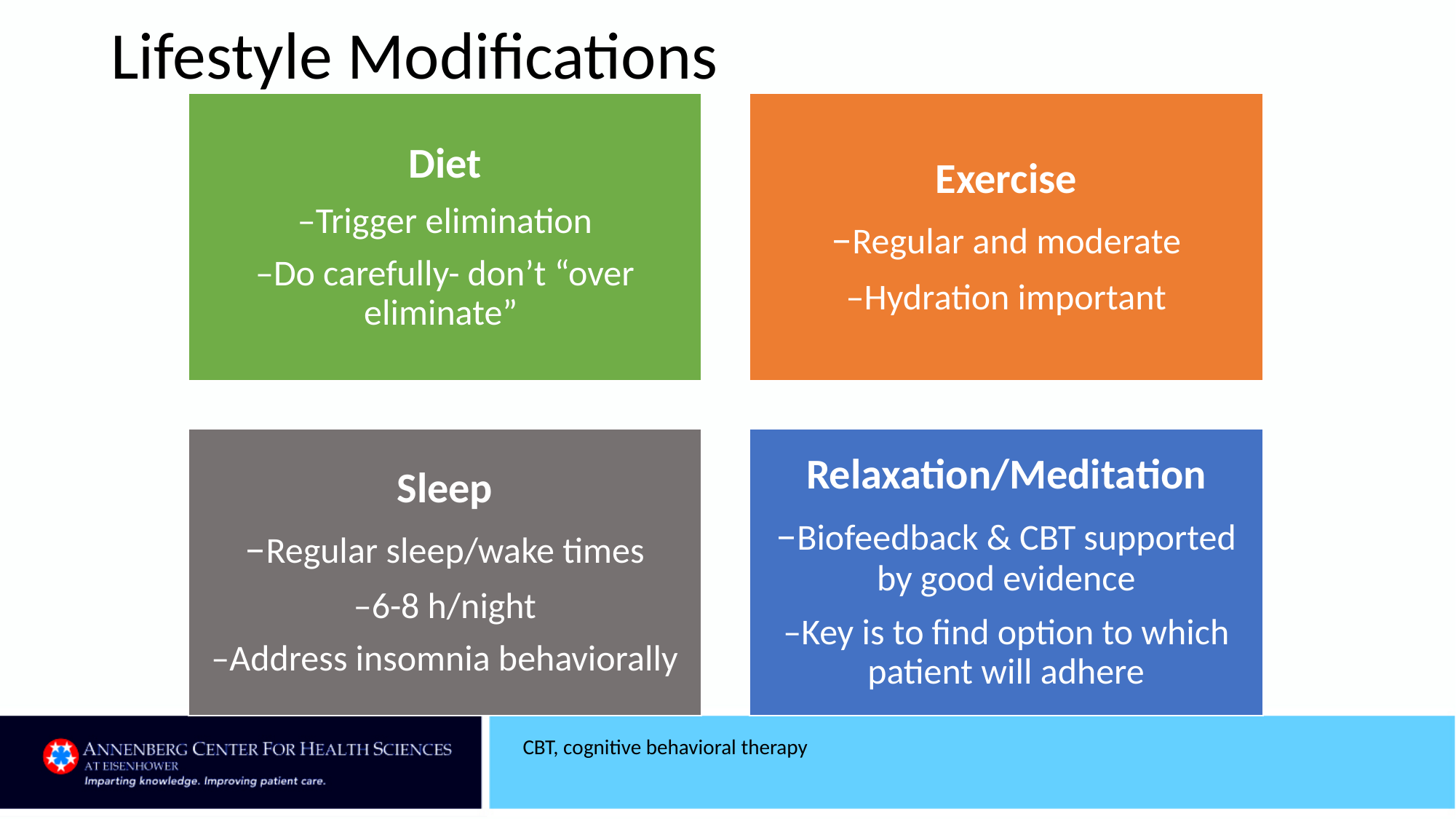

# Lifestyle Modifications
Diet
–Trigger elimination
–Do carefully- don’t “over eliminate”
Exercise
–Regular and moderate
–Hydration important
Sleep
–Regular sleep/wake times
–6-8 h/night
–Address insomnia behaviorally
Relaxation/Meditation
–Biofeedback & CBT supported by good evidence
–Key is to find option to which patient will adhere
CBT, cognitive behavioral therapy